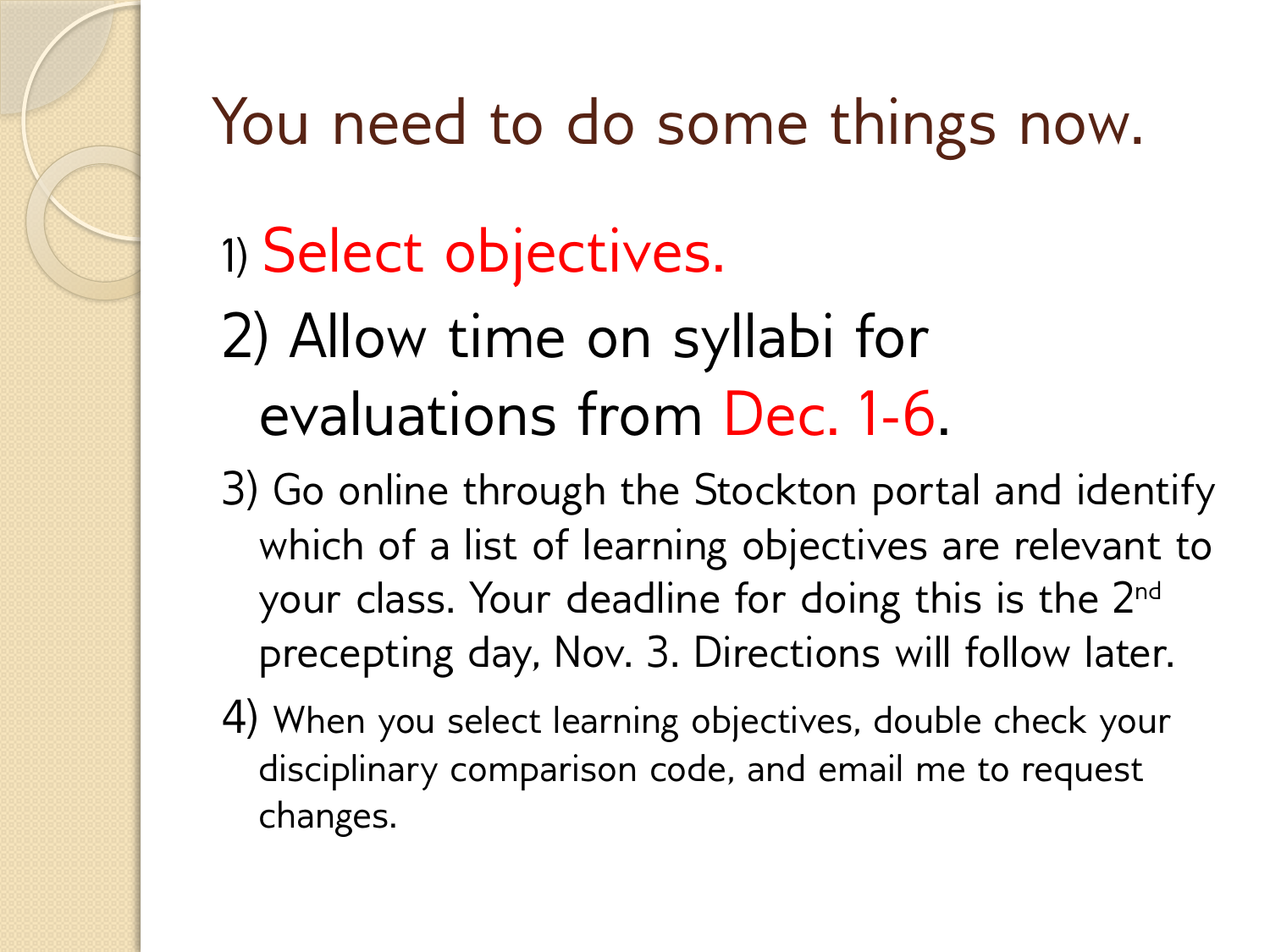

# You need to do some things now.
1) Select objectives.
2) Allow time on syllabi for evaluations from Dec. 1-6.
3) Go online through the Stockton portal and identify which of a list of learning objectives are relevant to your class. Your deadline for doing this is the 2nd precepting day, Nov. 3. Directions will follow later.
4) When you select learning objectives, double check your disciplinary comparison code, and email me to request changes.